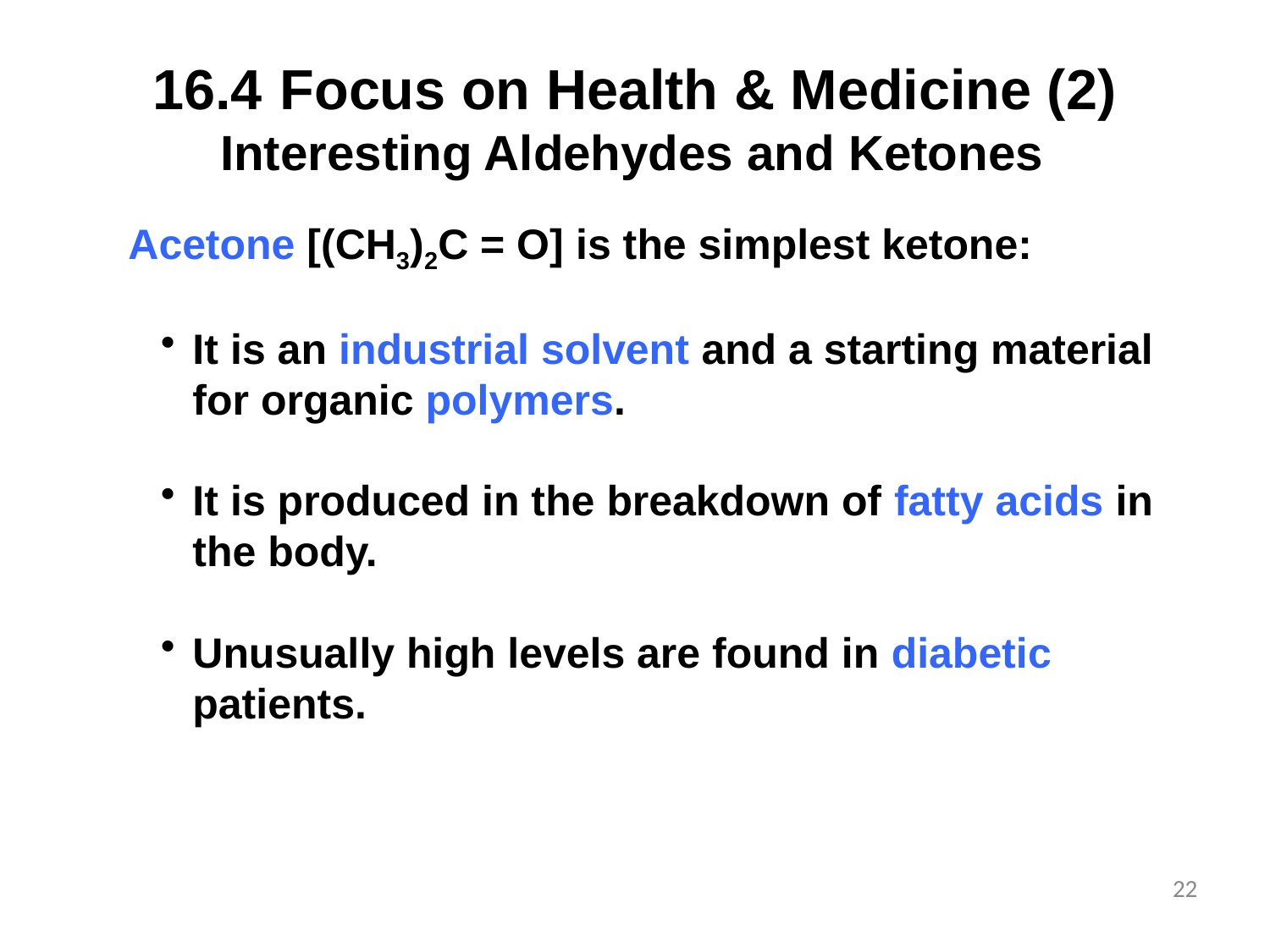

# 16.4	Focus on Health & Medicine (2)
Interesting Aldehydes and Ketones
Acetone [(CH3)2C = O] is the simplest ketone:
It is an industrial solvent and a starting material for organic polymers.
It is produced in the breakdown of fatty acids in the body.
Unusually high levels are found in diabetic patients.